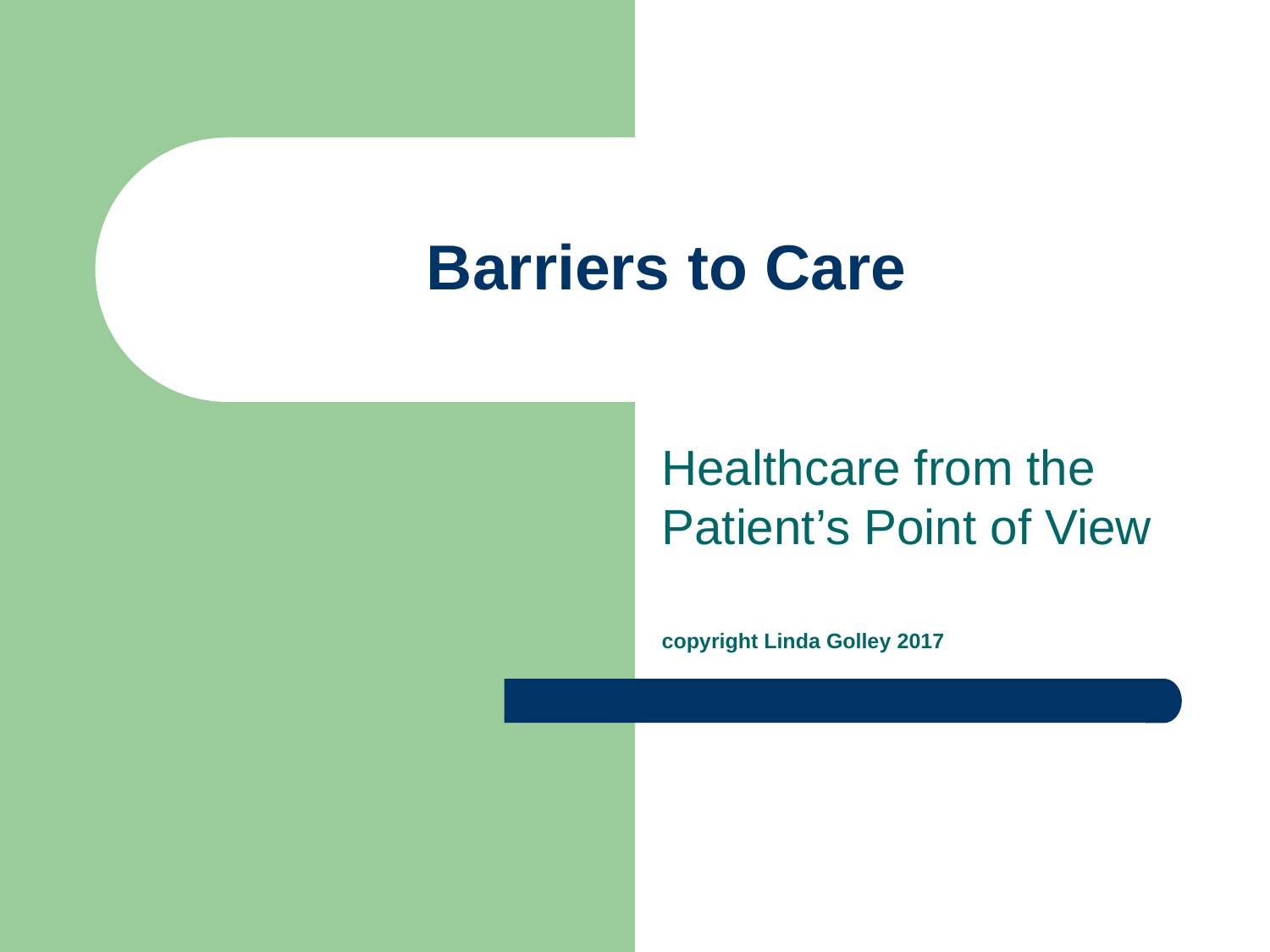

# Barriers to Care
Healthcare from the Patient’s Point of View

copyright Linda Golley 2017